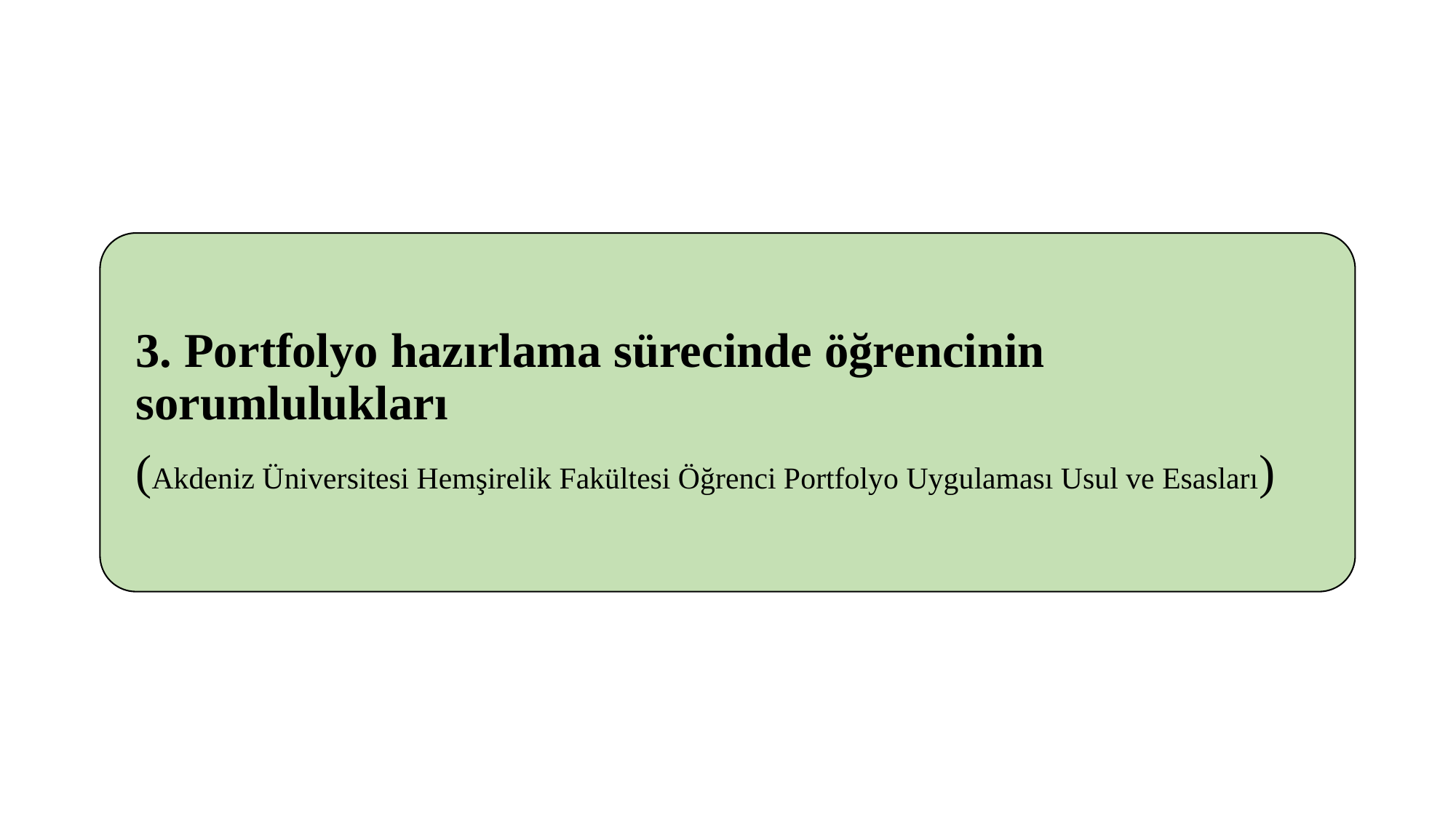

3. Portfolyo hazırlama sürecinde öğrencinin sorumlulukları
(Akdeniz Üniversitesi Hemşirelik Fakültesi Öğrenci Portfolyo Uygulaması Usul ve Esasları)